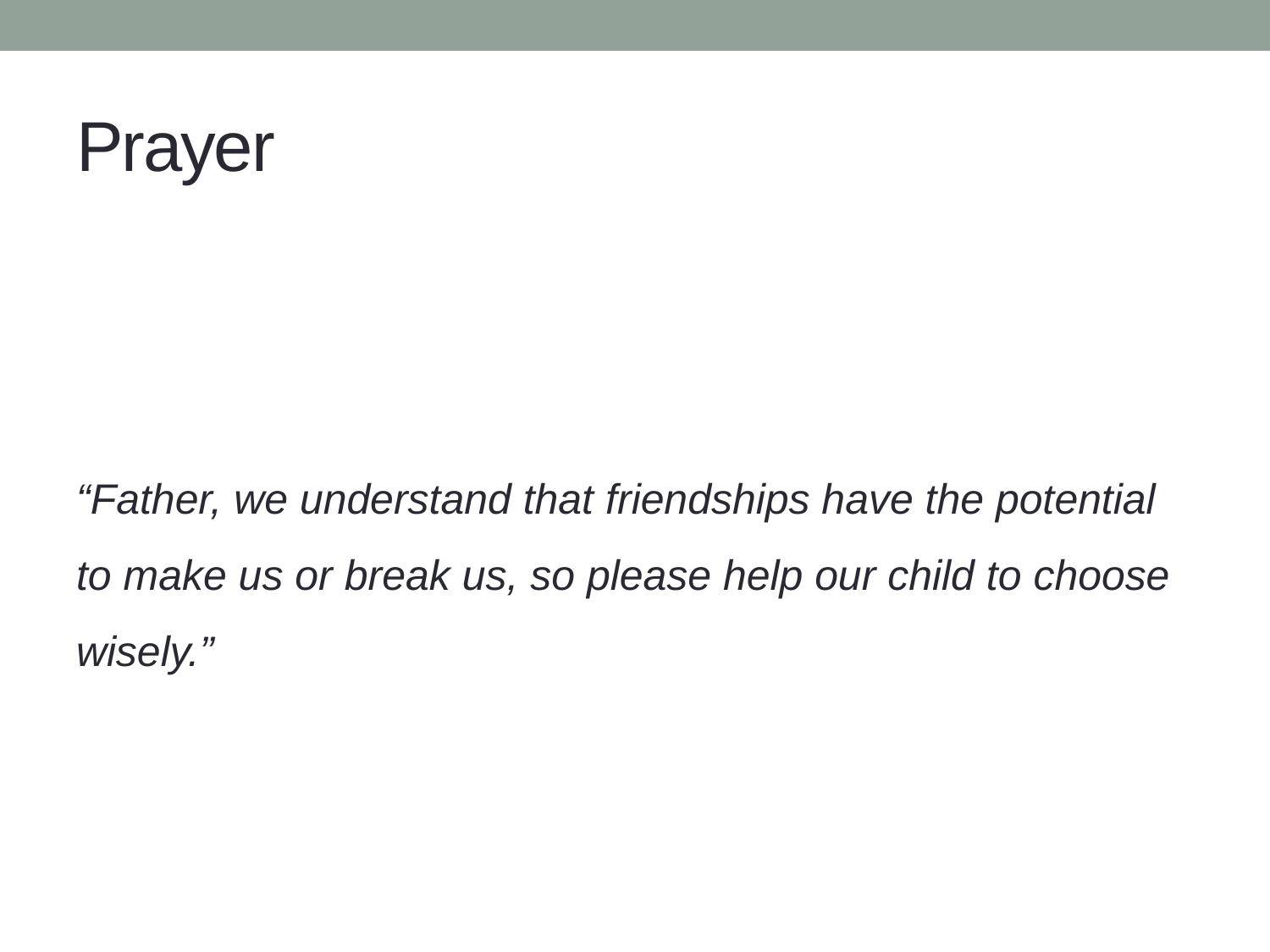

# Prayer
“Father, we understand that friendships have the potential to make us or break us, so please help our child to choose wisely.”